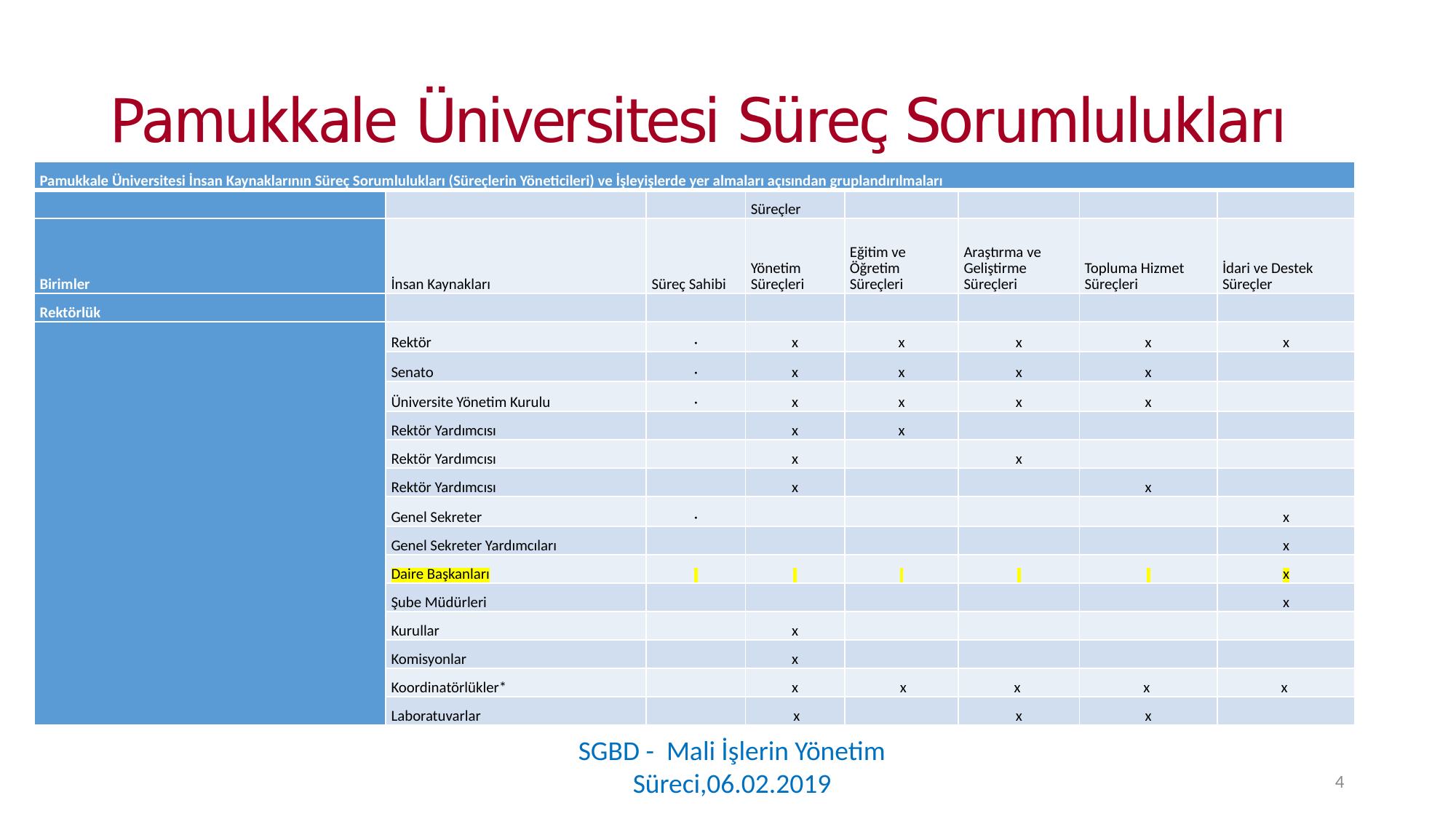

# Pamukkale Üniversitesi Süreç Sorumlulukları
| Pamukkale Üniversitesi İnsan Kaynaklarının Süreç Sorumlulukları (Süreçlerin Yöneticileri) ve İşleyişlerde yer almaları açısından gruplandırılmaları |  |  |  |  |  |  |  |
| --- | --- | --- | --- | --- | --- | --- | --- |
|  |  |  | Süreçler |  |  |  |  |
| Birimler | İnsan Kaynakları | Süreç Sahibi | Yönetim Süreçleri | Eğitim ve Öğretim Süreçleri | Araştırma ve Geliştirme Süreçleri | Topluma Hizmet Süreçleri | İdari ve Destek Süreçler |
| Rektörlük |  |  |  |  |  |  |  |
|  | Rektör | · | x | x | x | x | x |
|  | Senato | · | x | x | x | x |  |
|  | Üniversite Yönetim Kurulu | · | x | x | x | x |  |
|  | Rektör Yardımcısı |  | x | x |  |  |  |
|  | Rektör Yardımcısı |  | x |  | x |  |  |
|  | Rektör Yardımcısı |  | x |  |  | x |  |
|  | Genel Sekreter | · |  |  |  |  | x |
|  | Genel Sekreter Yardımcıları |  |  |  |  |  | x |
|  | Daire Başkanları |  |  |  |  |  | x |
|  | Şube Müdürleri |  |  |  |  |  | x |
|  | Kurullar |  | x |  |  |  |  |
|  | Komisyonlar |  | x |  |  |  |  |
|  | Koordinatörlükler\* |  | x | x | x | x | x |
|  | Laboratuvarlar |  | x |  | x | x |  |
SGBD -  Mali İşlerin Yönetim Süreci,06.02.2019
4